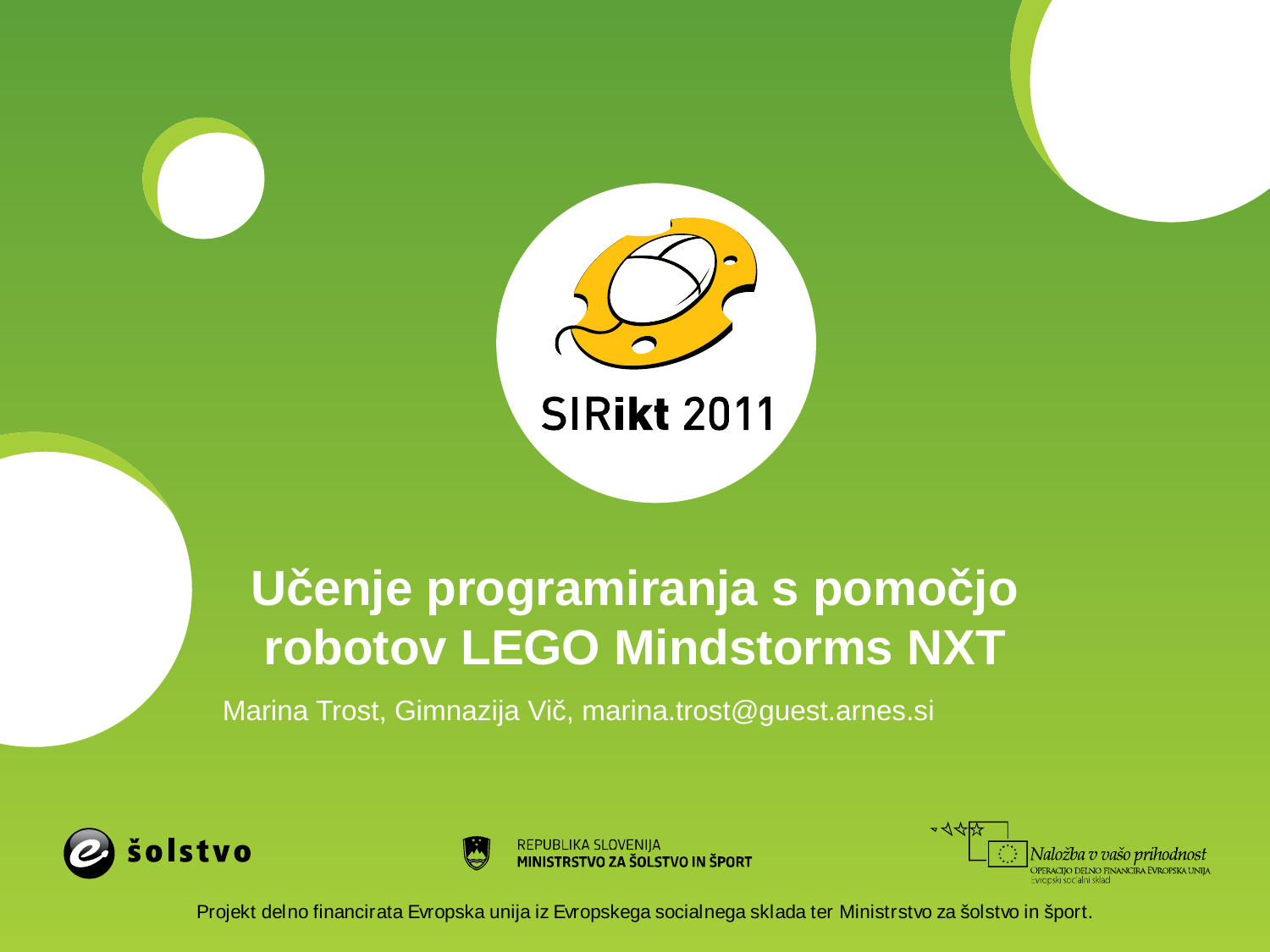

# Učenje programiranja s pomočjo robotov LEGO Mindstorms NXT
Marina Trost, Gimnazija Vič, marina.trost@guest.arnes.si